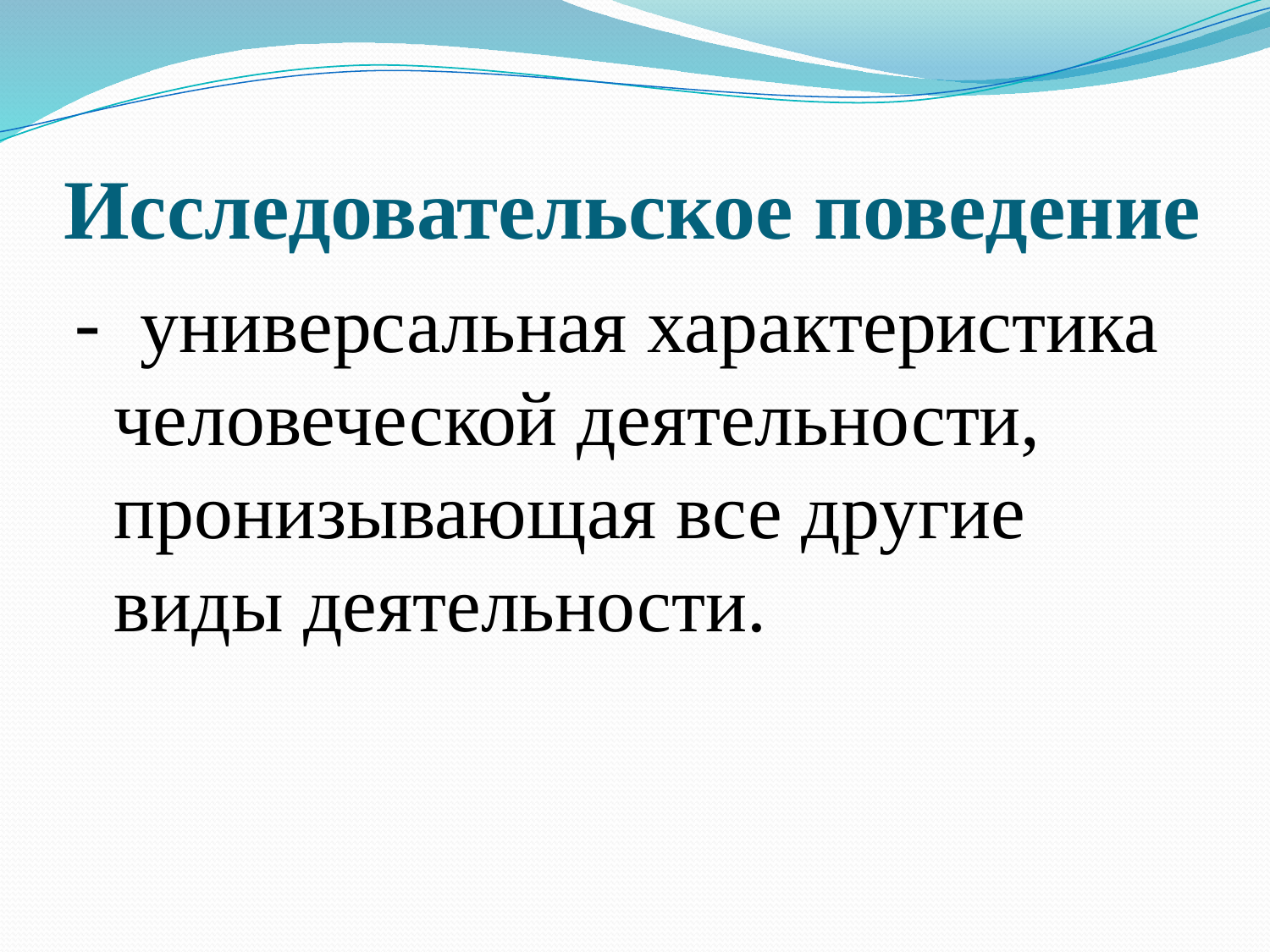

# Исследовательское поведение
-  универсальная характеристика человеческой деятельности, пронизывающая все другие виды деятельности.